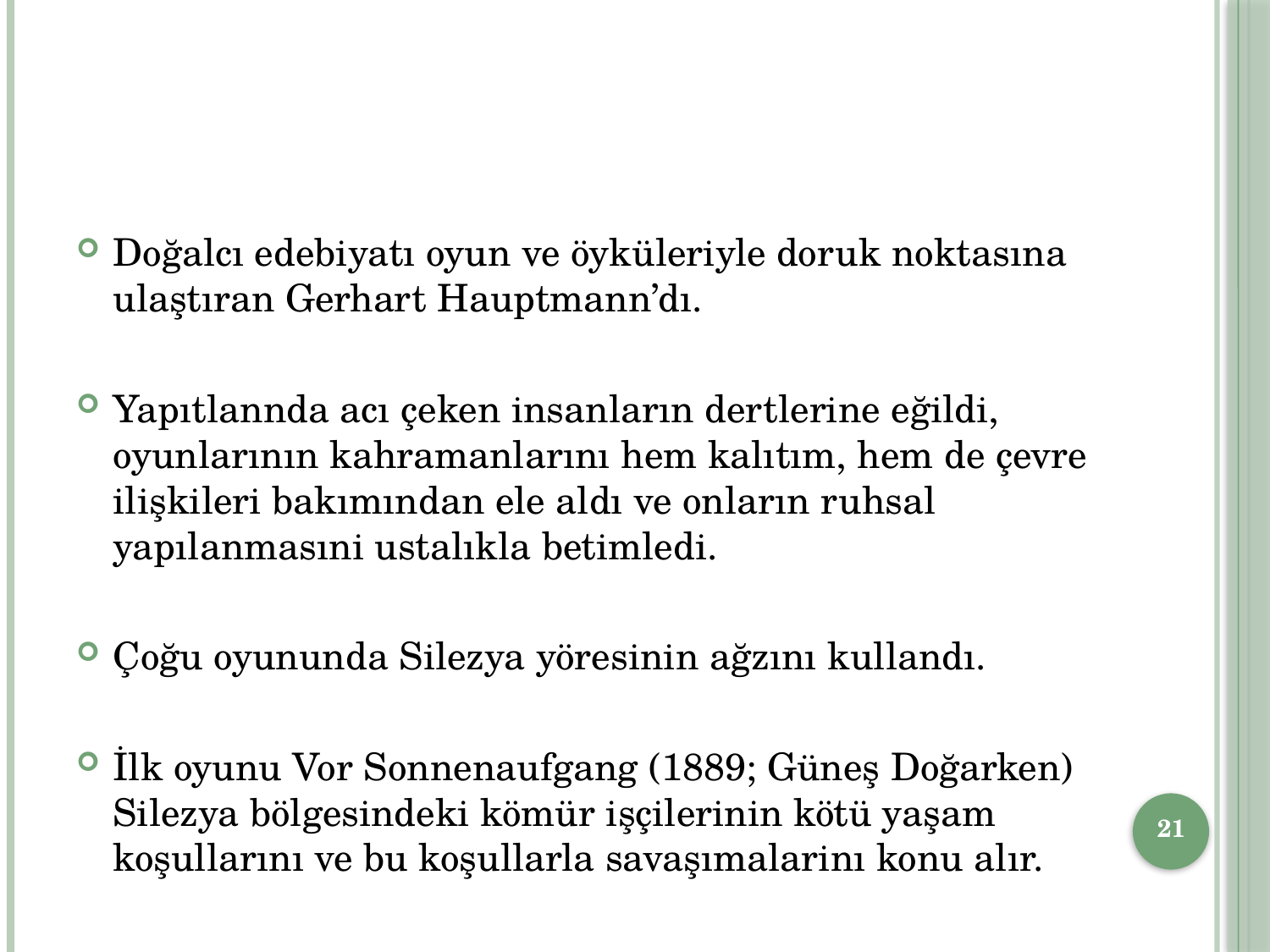

#
Doğalcı edebiyatı oyun ve öyküleriyle doruk noktasına ulaştıran Gerhart Hauptmann’dı.

Yapıtlannda acı çeken insanların dertlerine eğildi, oyunlarının kahramanlarını hem kalıtım, hem de çevre ilişkileri bakımından ele aldı ve onların ruhsal yapılanmasıni ustalıkla betimledi.

Çoğu oyununda Silezya yöresinin ağzını kullandı.

İlk oyunu Vor Sonnenaufgang (1889; Güneş Doğarken) Silezya bölgesindeki kömür işçilerinin kötü yaşam koşullarını ve bu koşullarla savaşımalarinı konu alır.
21